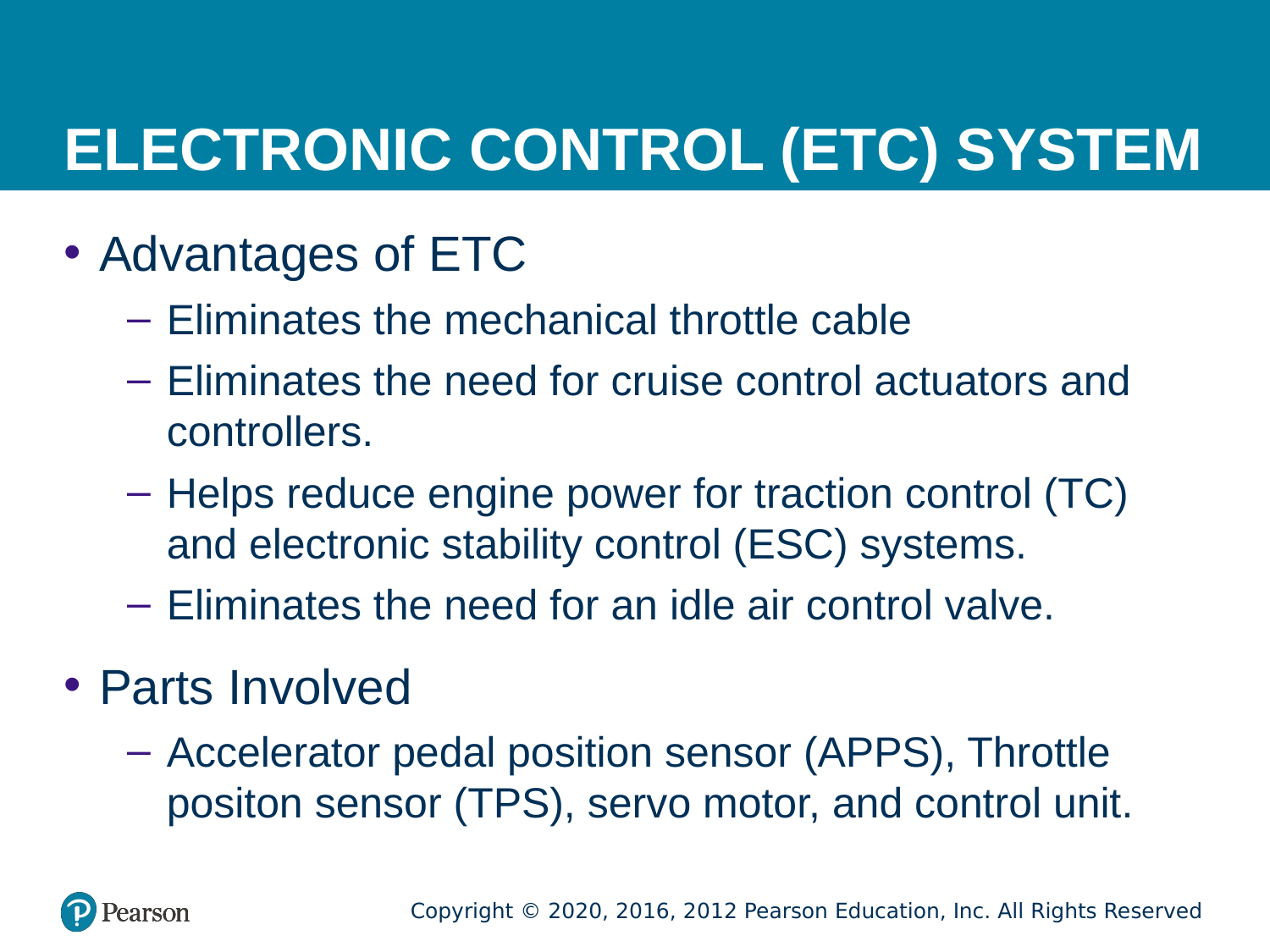

# ELECTRONIC CONTROL (ETC) SYSTEM
Advantages of ETC
Eliminates the mechanical throttle cable
Eliminates the need for cruise control actuators and controllers.
Helps reduce engine power for traction control (TC) and electronic stability control (ESC) systems.
Eliminates the need for an idle air control valve.
Parts Involved
Accelerator pedal position sensor (APPS), Throttle positon sensor (TPS), servo motor, and control unit.